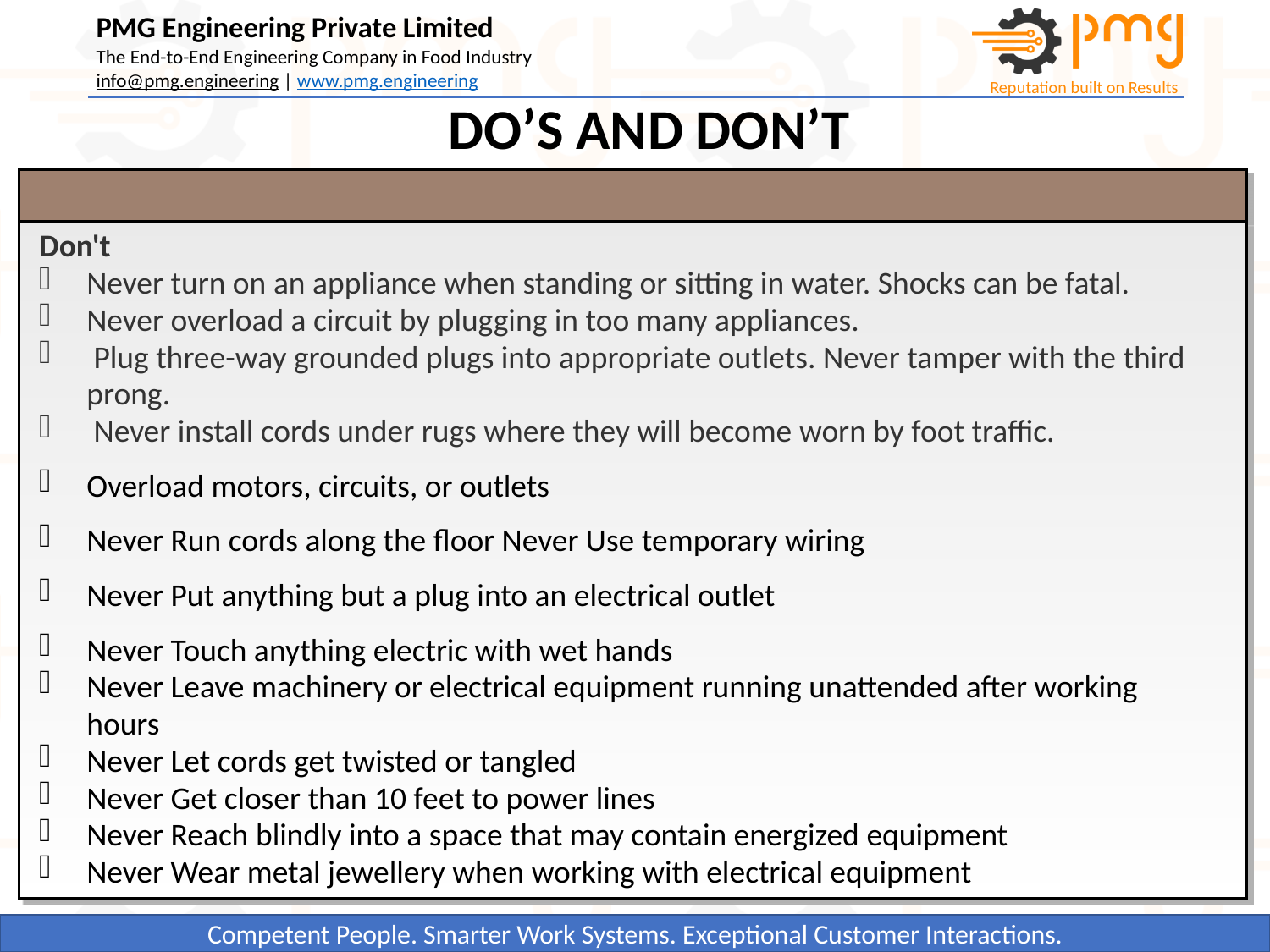

DO’S AND DON’T

Don't
Never turn on an appliance when standing or sitting in water. Shocks can be fatal.
Never overload a circuit by plugging in too many appliances.
 Plug three-way grounded plugs into appropriate outlets. Never tamper with the third prong.
 Never install cords under rugs where they will become worn by foot traffic.
Overload motors, circuits, or outlets
Never Run cords along the floor Never Use temporary wiring
Never Put anything but a plug into an electrical outlet
Never Touch anything electric with wet hands
Never Leave machinery or electrical equipment running unattended after working hours
Never Let cords get twisted or tangled
Never Get closer than 10 feet to power lines
Never Reach blindly into a space that may contain energized equipment
Never Wear metal jewellery when working with electrical equipment